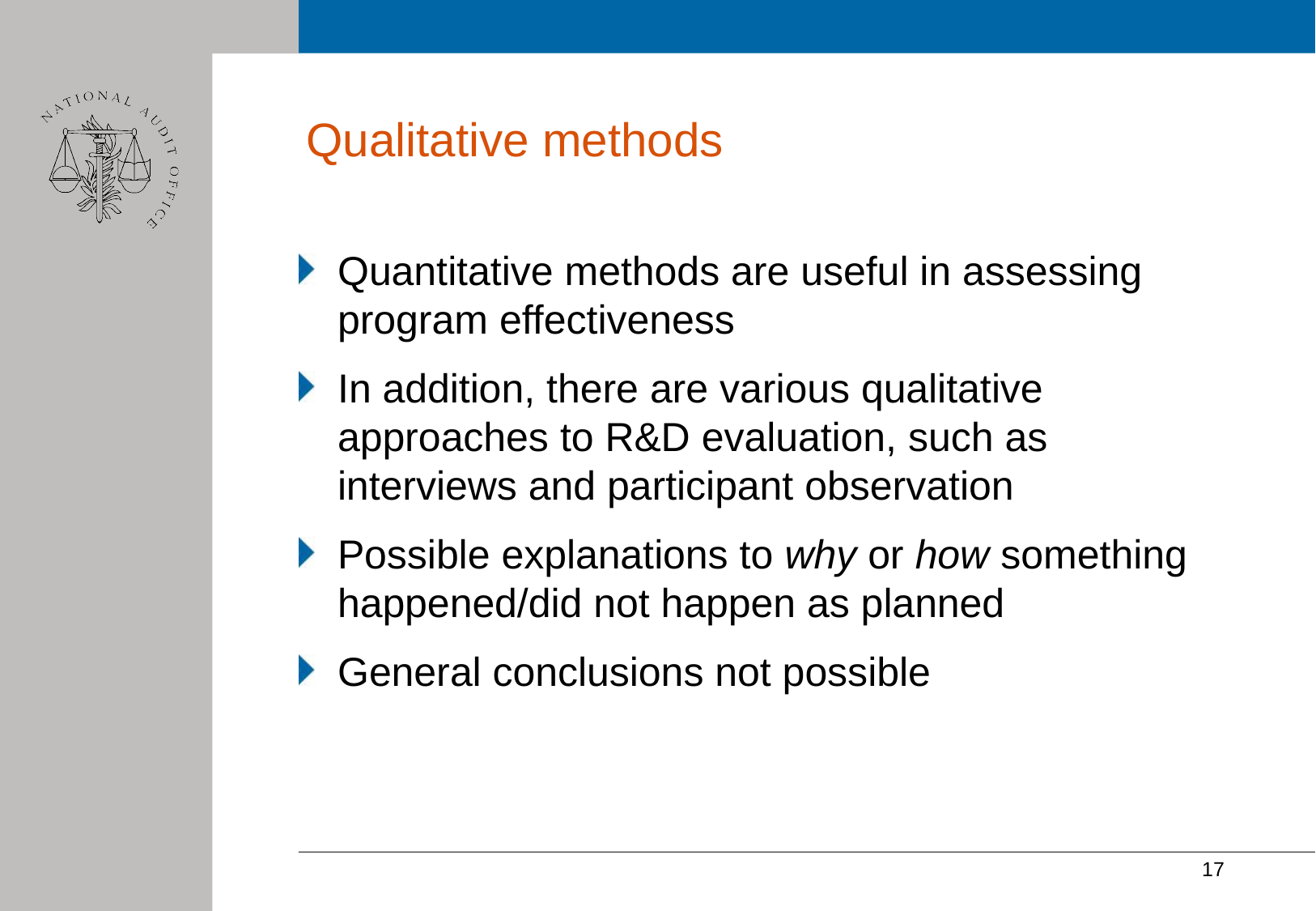

# Qualitative methods
Quantitative methods are useful in assessing program effectiveness
In addition, there are various qualitative approaches to R&D evaluation, such as interviews and participant observation
Possible explanations to why or how something happened/did not happen as planned
General conclusions not possible

17